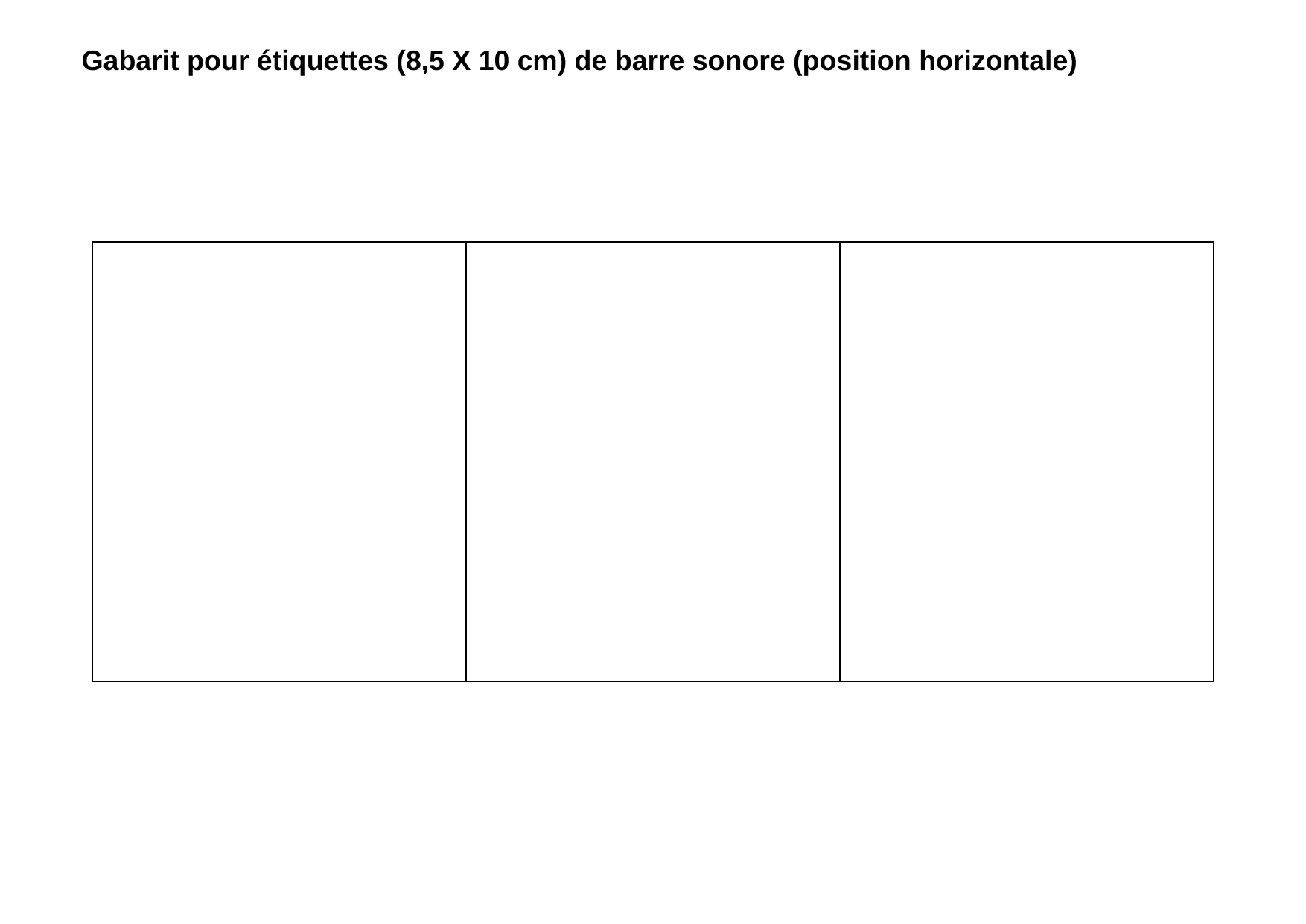

Gabarit pour étiquettes (8,5 X 10 cm) de barre sonore (position horizontale)
|  |  |  |
| --- | --- | --- |